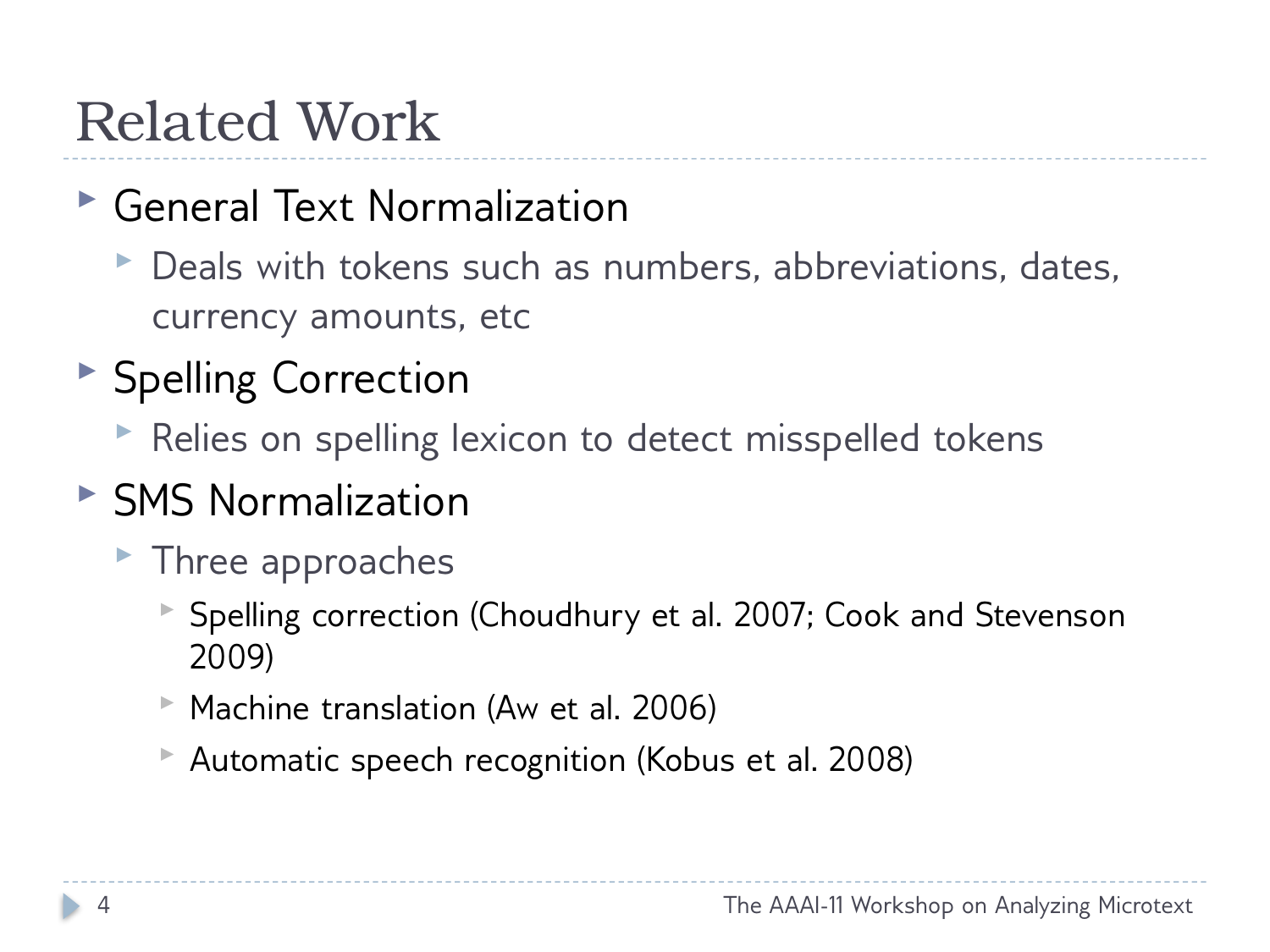

# Related Work
General Text Normalization
Deals with tokens such as numbers, abbreviations, dates, currency amounts, etc
Spelling Correction
Relies on spelling lexicon to detect misspelled tokens
SMS Normalization
Three approaches
Spelling correction (Choudhury et al. 2007; Cook and Stevenson 2009)
Machine translation (Aw et al. 2006)
Automatic speech recognition (Kobus et al. 2008)
4
The AAAI-11 Workshop on Analyzing Microtext